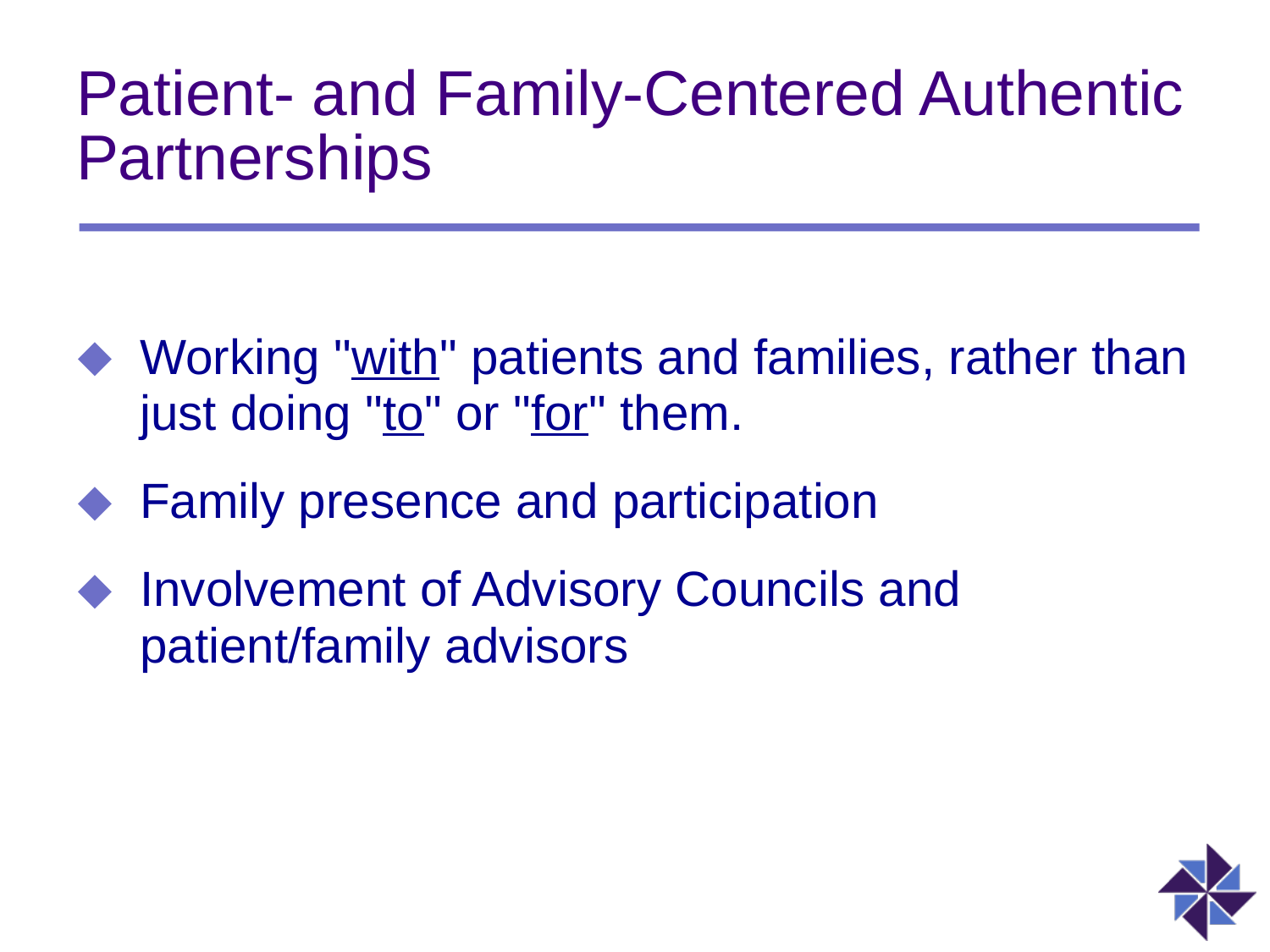

# Patient- and Family-Centered Authentic Partnerships

Working "with" patients and families, rather than just doing "to" or "for" them.
Family presence and participation
Involvement of Advisory Councils and patient/family advisors